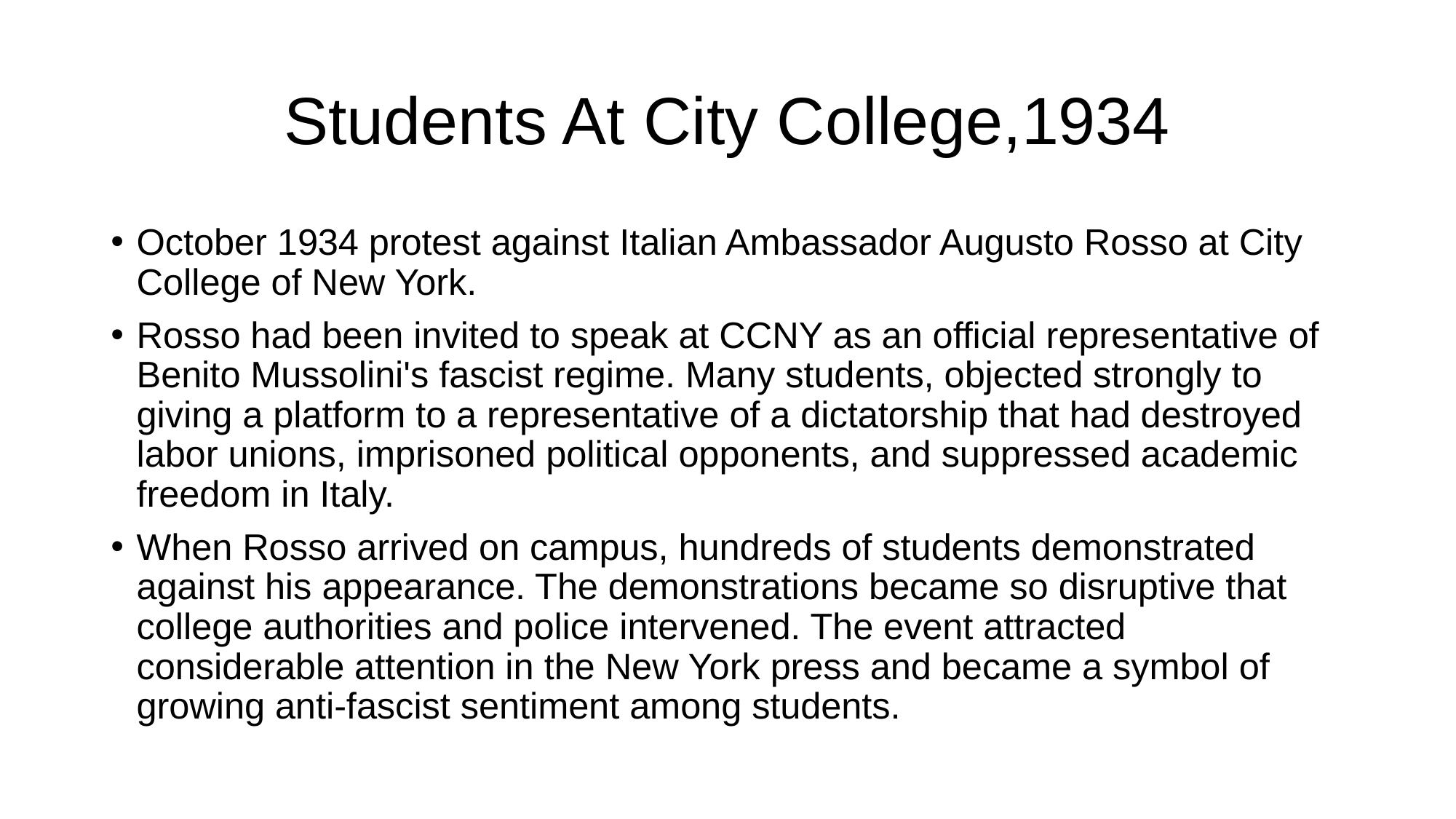

# Students At City College,1934
October 1934 protest against Italian Ambassador Augusto Rosso at City College of New York.
Rosso had been invited to speak at CCNY as an official representative of Benito Mussolini's fascist regime. Many students, objected strongly to giving a platform to a representative of a dictatorship that had destroyed labor unions, imprisoned political opponents, and suppressed academic freedom in Italy.
When Rosso arrived on campus, hundreds of students demonstrated against his appearance. The demonstrations became so disruptive that college authorities and police intervened. The event attracted considerable attention in the New York press and became a symbol of growing anti-fascist sentiment among students.